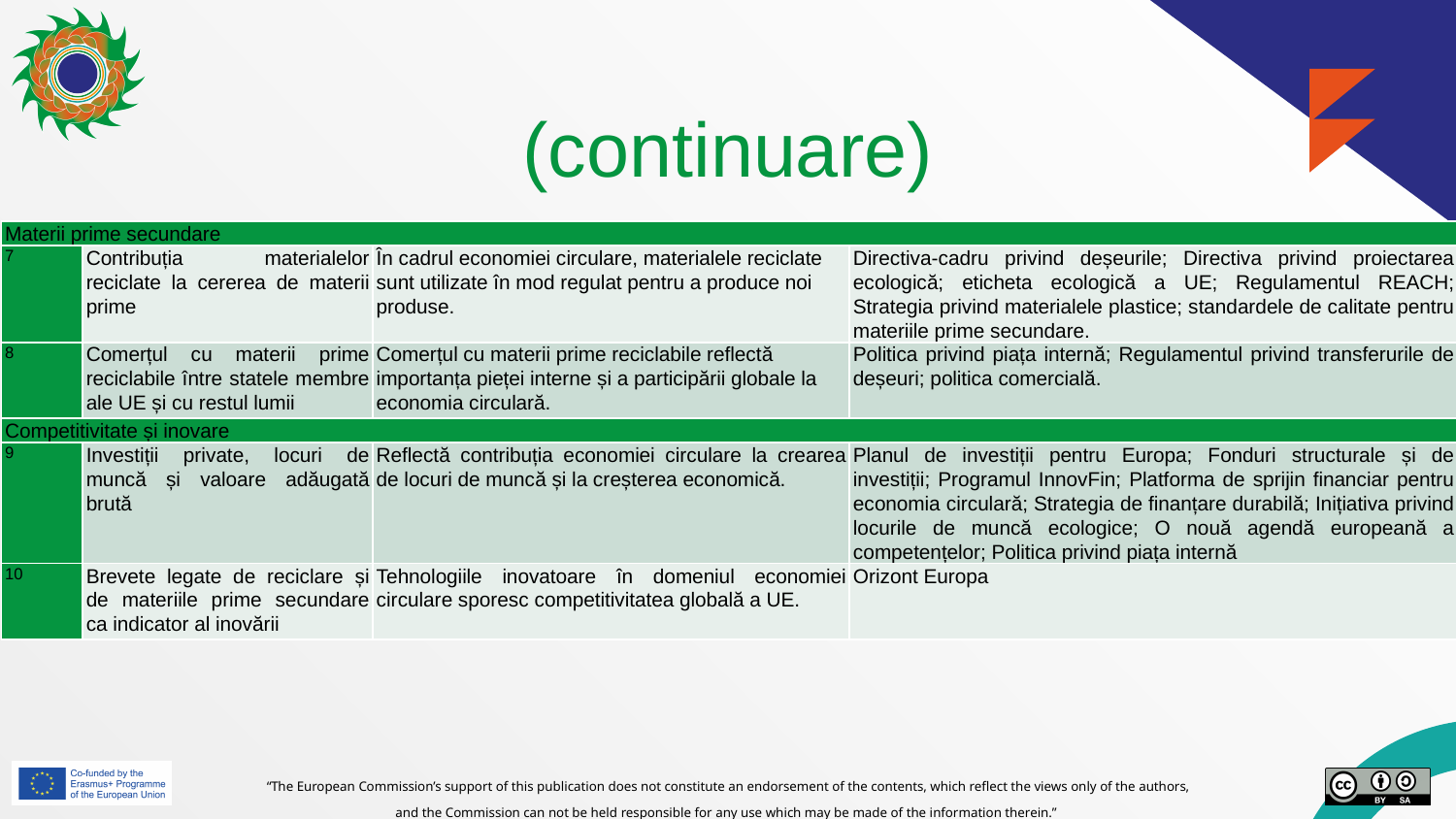

# (continuare)
| Materii prime secundare |  |  |  |
| --- | --- | --- | --- |
| 7 | Contribuția materialelor reciclate la cererea de materii prime | În cadrul economiei circulare, materialele reciclate sunt utilizate în mod regulat pentru a produce noi produse. | Directiva-cadru privind deșeurile; Directiva privind proiectarea ecologică; eticheta ecologică a UE; Regulamentul REACH; Strategia privind materialele plastice; standardele de calitate pentru materiile prime secundare. |
| 8 | Comerțul cu materii prime reciclabile între statele membre ale UE și cu restul lumii | Comerțul cu materii prime reciclabile reflectă importanța pieței interne și a participării globale la economia circulară. | Politica privind piața internă; Regulamentul privind transferurile de deșeuri; politica comercială. |
| Competitivitate și inovare |  |  |  |
| 9 | Investiții private, locuri de muncă și valoare adăugată brută | Reflectă contribuția economiei circulare la crearea de locuri de muncă și la creșterea economică. | Planul de investiții pentru Europa; Fonduri structurale și de investiții; Programul InnovFin; Platforma de sprijin financiar pentru economia circulară; Strategia de finanțare durabilă; Inițiativa privind locurile de muncă ecologice; O nouă agendă europeană a competențelor; Politica privind piața internă |
| 10 | Brevete legate de reciclare și de materiile prime secundare ca indicator al inovării | Tehnologiile inovatoare în domeniul economiei circulare sporesc competitivitatea globală a UE. | Orizont Europa |